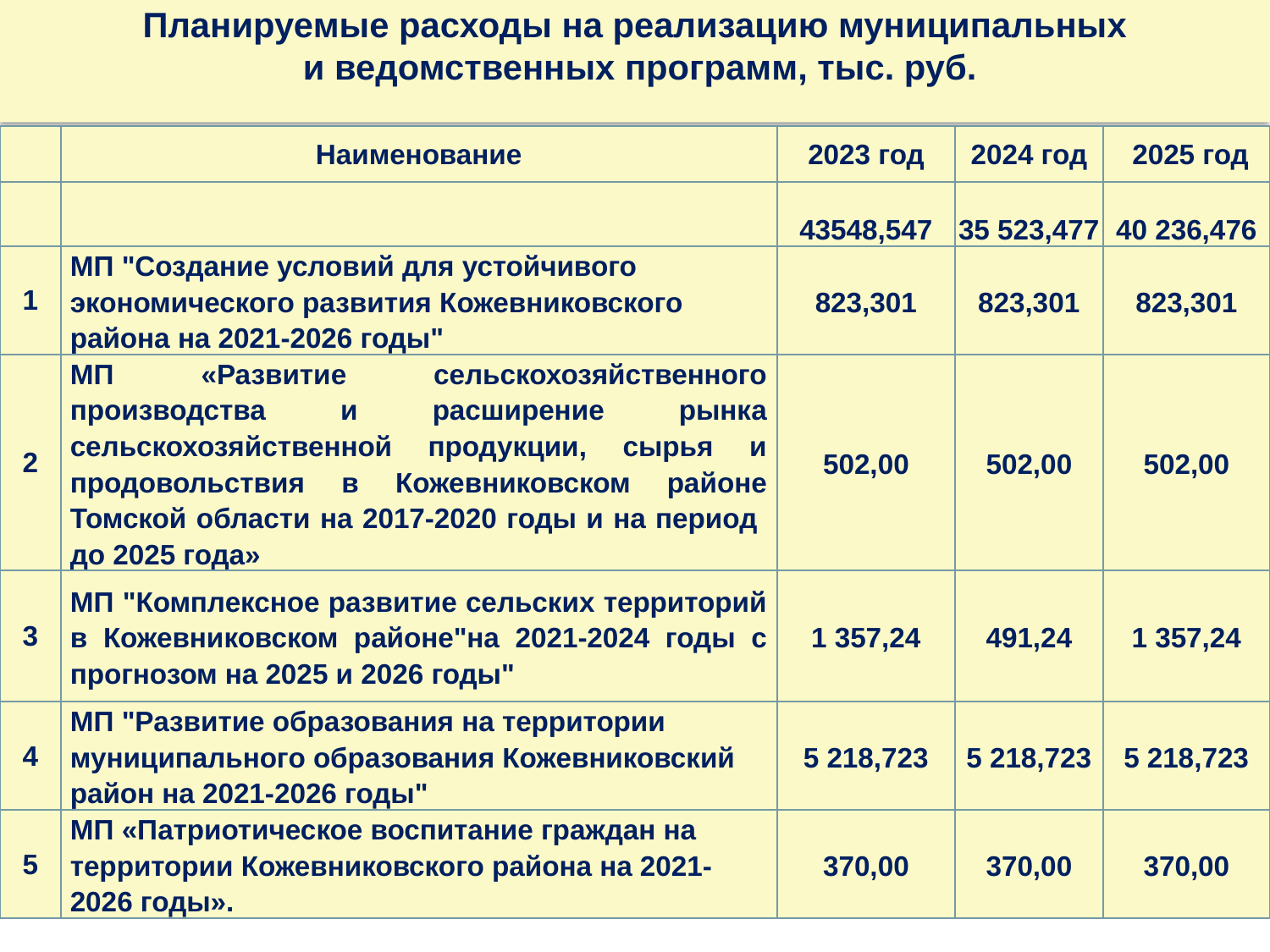

Планируемые расходы на реализацию муниципальных
 и ведомственных программ, тыс. руб.
|  | Наименование | 2023 год | 2024 год | 2025 год |
| --- | --- | --- | --- | --- |
|  |  | 43548,547 | 35 523,477 | 40 236,476 |
| 1 | МП "Создание условий для устойчивого экономического развития Кожевниковского района на 2021-2026 годы" | 823,301 | 823,301 | 823,301 |
| 2 | МП «Развитие сельскохозяйственного производства и расширение рынка сельскохозяйственной продукции, сырья и продовольствия в Кожевниковском районе Томской области на 2017-2020 годы и на период до 2025 года» | 502,00 | 502,00 | 502,00 |
| 3 | МП "Комплексное развитие сельских территорий в Кожевниковском районе"на 2021-2024 годы с прогнозом на 2025 и 2026 годы" | 1 357,24 | 491,24 | 1 357,24 |
| 4 | МП "Развитие образования на территории муниципального образования Кожевниковский район на 2021-2026 годы" | 5 218,723 | 5 218,723 | 5 218,723 |
| 5 | МП «Патриотическое воспитание граждан на территории Кожевниковского района на 2021-2026 годы». | 370,00 | 370,00 | 370,00 |